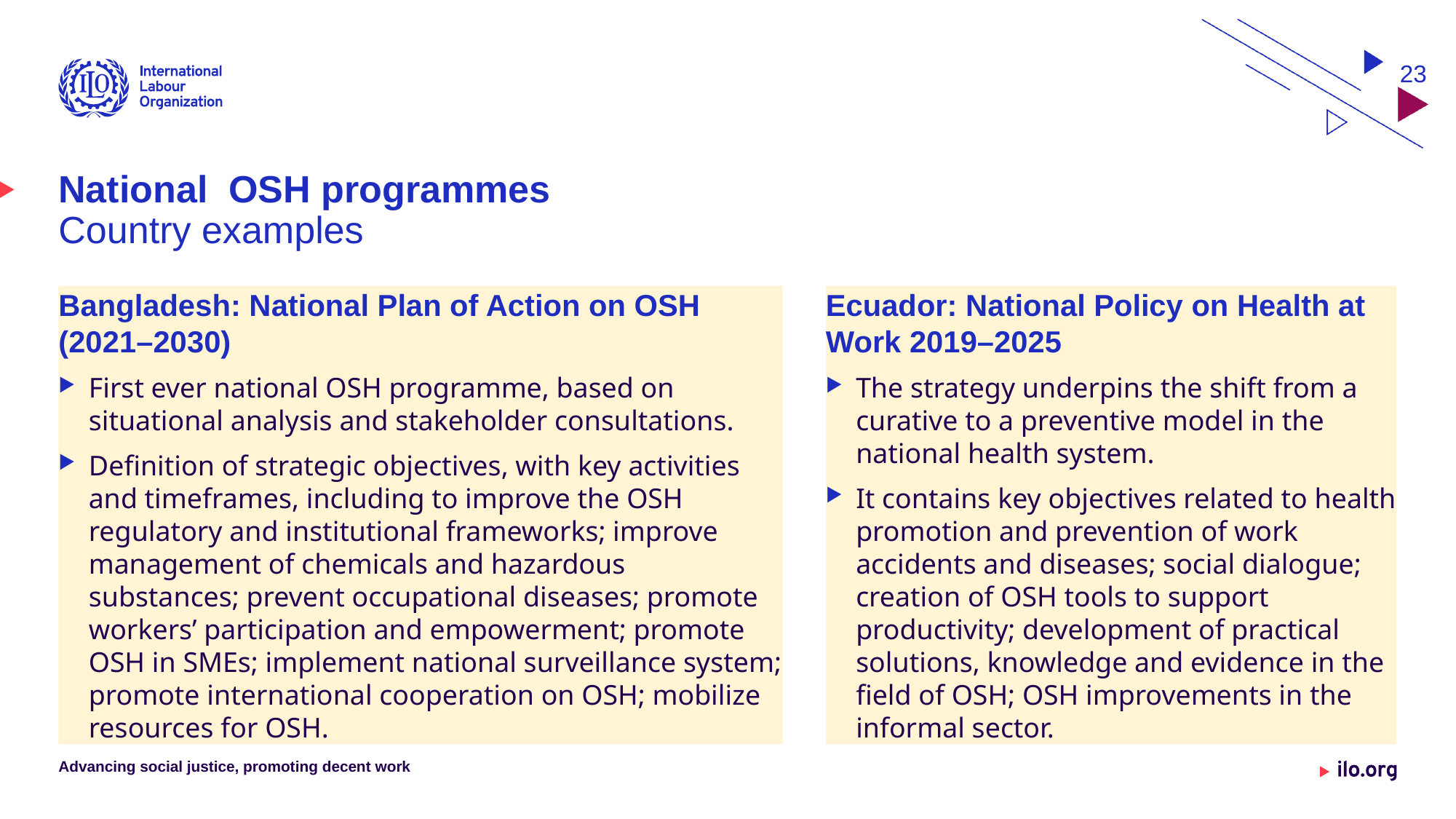

23
# National  OSH programmes Country examples
Ecuador: National Policy on Health at Work 2019–2025
The strategy underpins the shift from a curative to a preventive model in the national health system.
It contains key objectives related to health promotion and prevention of work accidents and diseases; social dialogue; creation of OSH tools to support productivity; development of practical solutions, knowledge and evidence in the field of OSH; OSH improvements in the informal sector.
Bangladesh: National Plan of Action on OSH    (2021–2030)
First ever national OSH programme, based on situational analysis and stakeholder consultations.
Definition of strategic objectives, with key activities and timeframes, including to improve the OSH regulatory and institutional frameworks; improve management of chemicals and hazardous substances; prevent occupational diseases; promote workers’ participation and empowerment; promote OSH in SMEs; implement national surveillance system; promote international cooperation on OSH; mobilize resources for OSH.
Advancing social justice, promoting decent work
Date: Monday / 01 / October / 2019